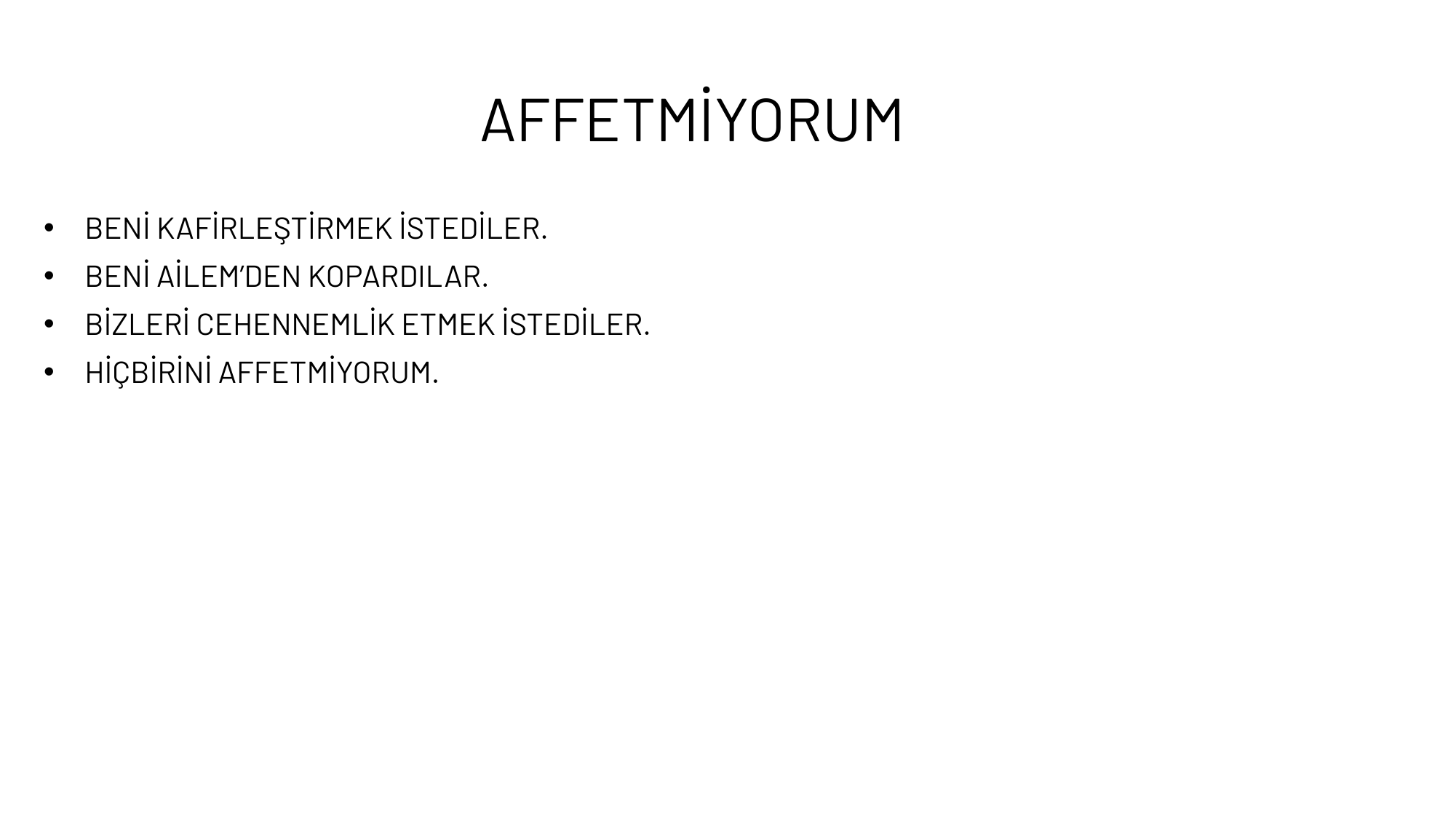

# AFFETMİYORUM
BENİ KAFİRLEŞTİRMEK İSTEDİLER.
BENİ AİLEM’DEN KOPARDILAR.
BİZLERİ CEHENNEMLİK ETMEK İSTEDİLER.
HİÇBİRİNİ AFFETMİYORUM.